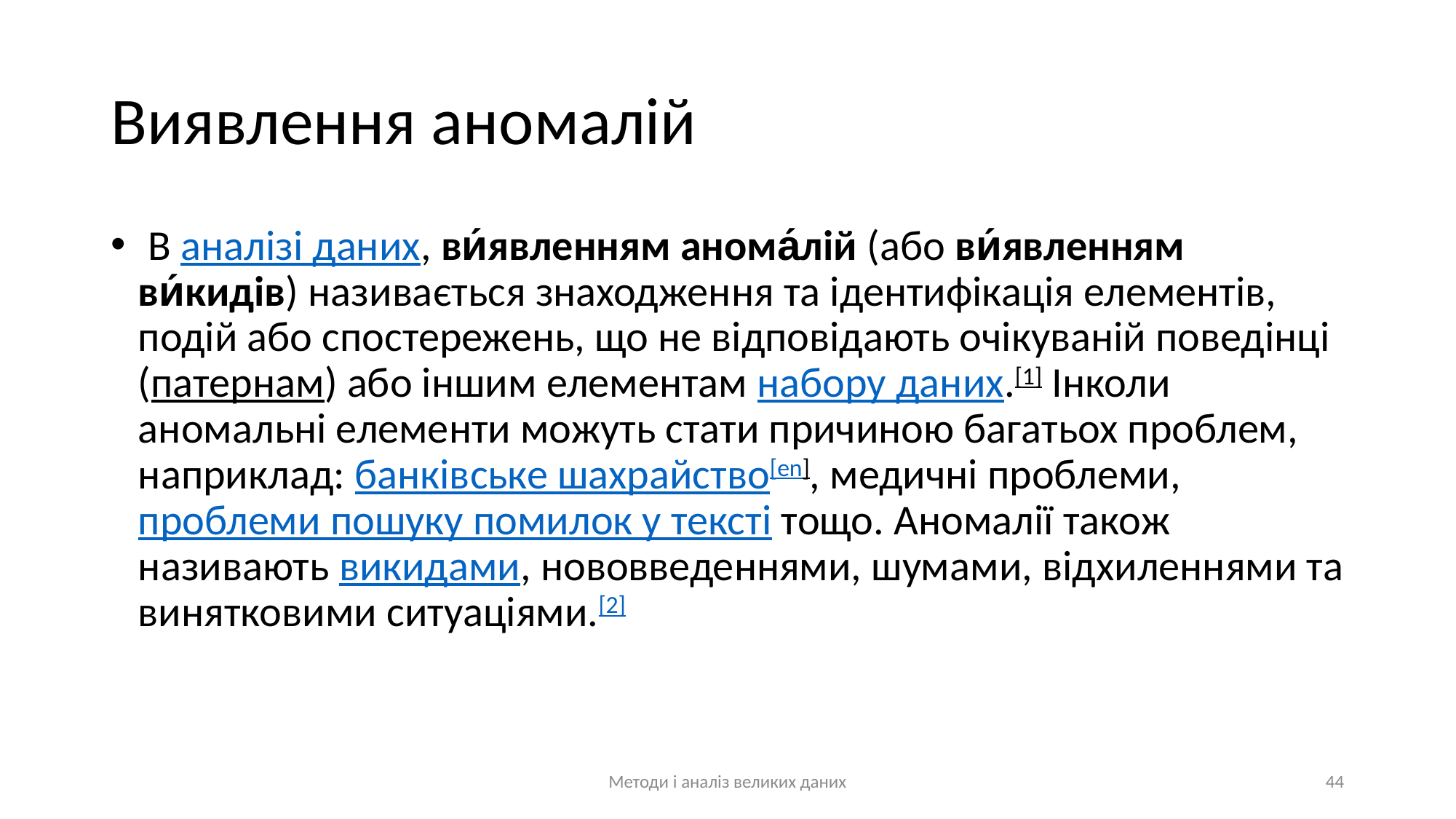

# Виявлення аномалій
 В аналізі даних, ви́явленням анома́лій (або ви́явленням ви́кидів) називається знаходження та ідентифікація елементів, подій або спостережень, що не відповідають очікуваній поведінці (патернам) або іншим елементам набору даних.[1] Інколи аномальні елементи можуть стати причиною багатьох проблем, наприклад: банківське шахрайство[en], медичні проблеми, проблеми пошуку помилок у тексті тощо. Аномалії також називають викидами, нововведеннями, шумами, відхиленнями та винятковими ситуаціями.[2]

Методи і аналіз великих даних
44